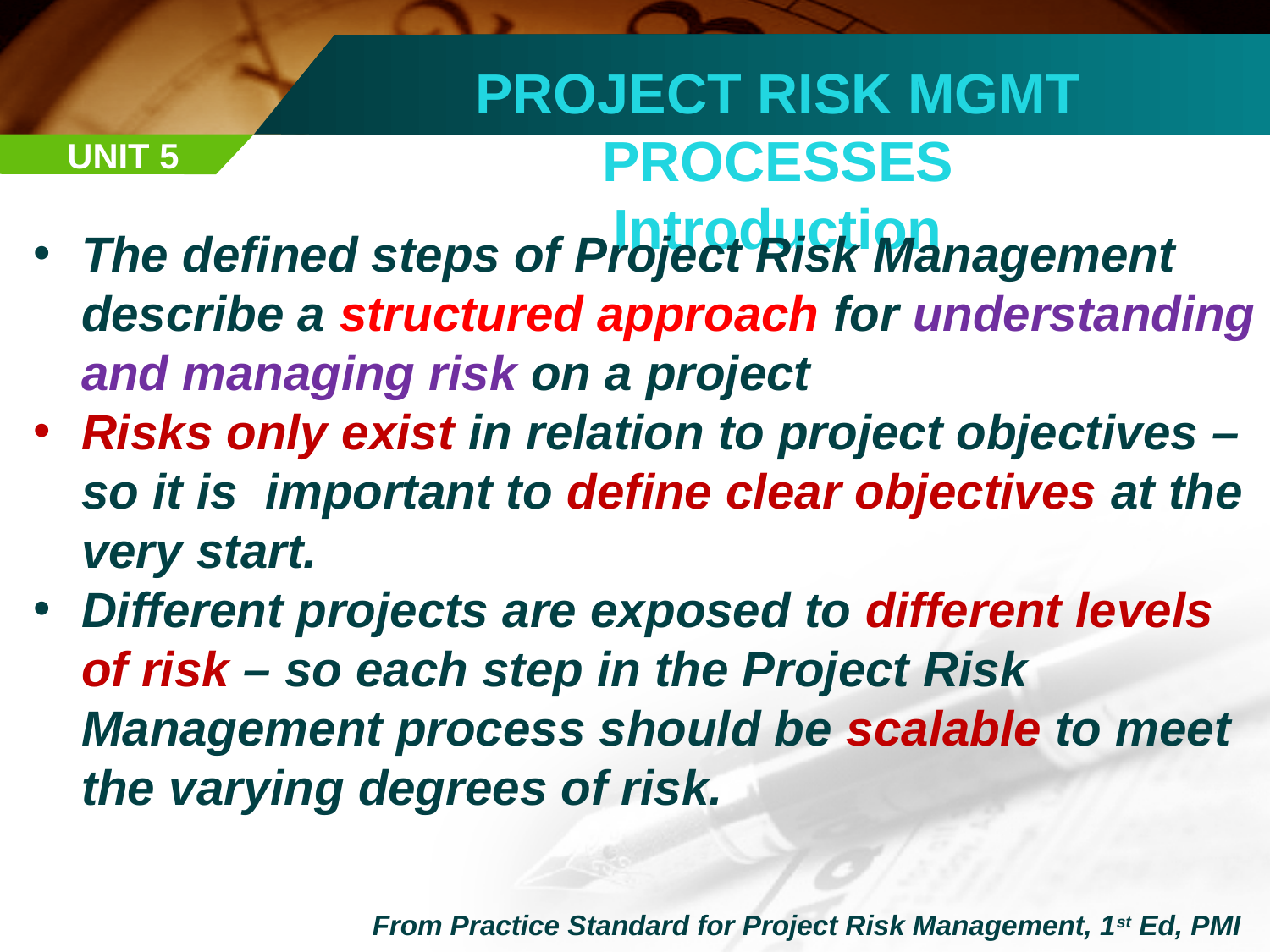

PROJECT RISK MGMT PROCESSES
Introduction
UNIT 5
The defined steps of Project Risk Management describe a structured approach for understanding and managing risk on a project
Risks only exist in relation to project objectives – so it is  important to define clear objectives at the very start.
Different projects are exposed to different levels of risk – so each step in the Project Risk Management process should be scalable to meet the varying degrees of risk.
From Practice Standard for Project Risk Management, 1st Ed, PMI